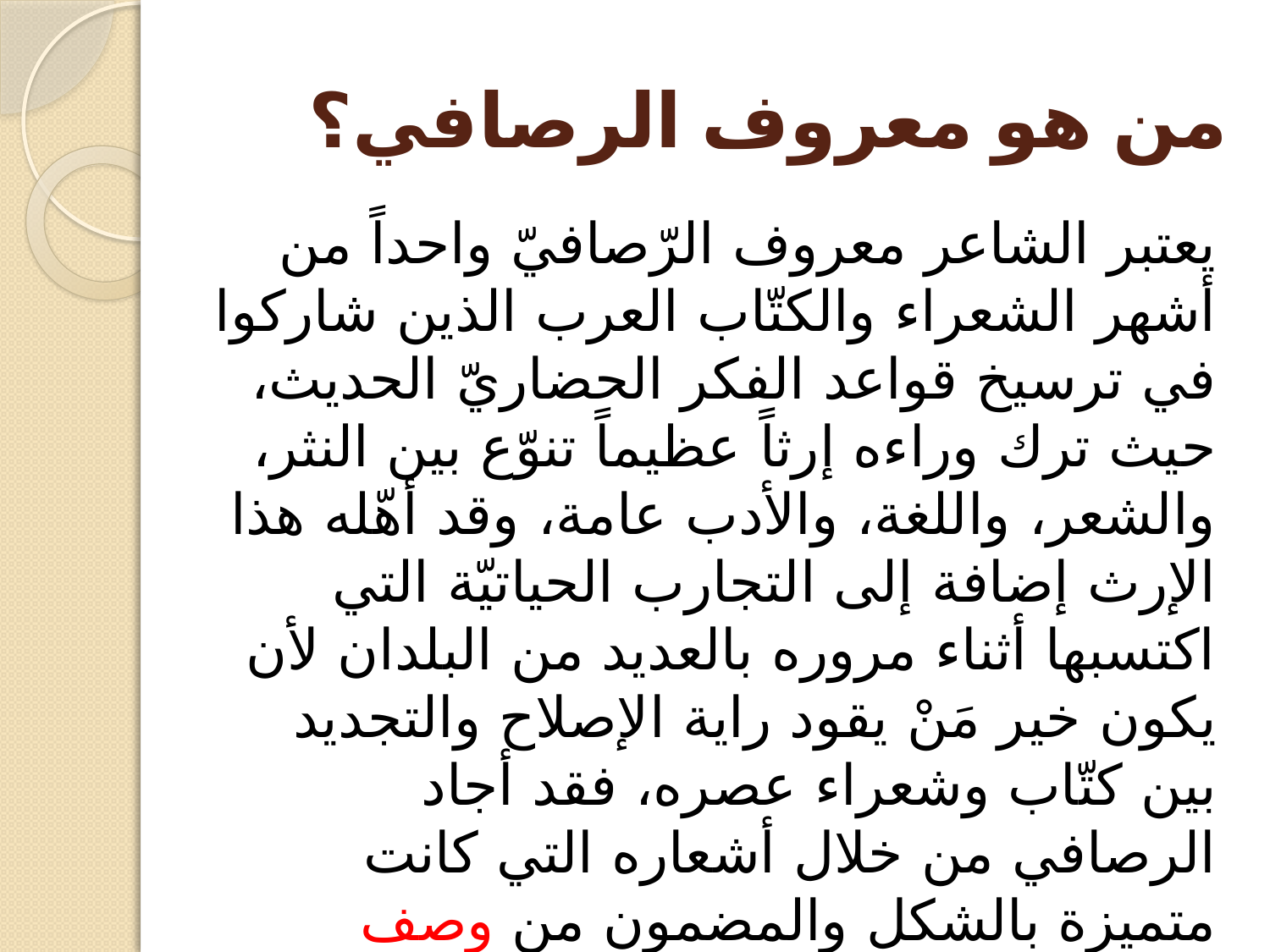

# من هو معروف الرصافي؟
يعتبر الشاعر معروف الرّصافيّ واحداً من أشهر الشعراء والكتّاب العرب الذين شاركوا في ترسيخ قواعد الفكر الحضاريّ الحديث، حيث ترك وراءه إرثاً عظيماً تنوّع بين النثر، والشعر، واللغة، والأدب عامة، وقد أهّله هذا الإرث إضافة إلى التجارب الحياتيّة التي اكتسبها أثناء مروره بالعديد من البلدان لأن يكون خير مَنْ يقود راية الإصلاح والتجديد بين كتّاب وشعراء عصره، فقد أجاد الرصافي من خلال أشعاره التي كانت متميزة بالشكل والمضمون من وصف مظاهر الحياة التي عاشها شعبه، وبرع في نقل الأحداث التي مرّ بها عصره، سواء أكانت اجتماعيّة أم سياسيّة، وقد امتازت هذه الأشعار بالسلاسة، وظهر فيها اهتمام الشاعر بالقوافي الموسيقيّة وبصياغة الألفاظ.